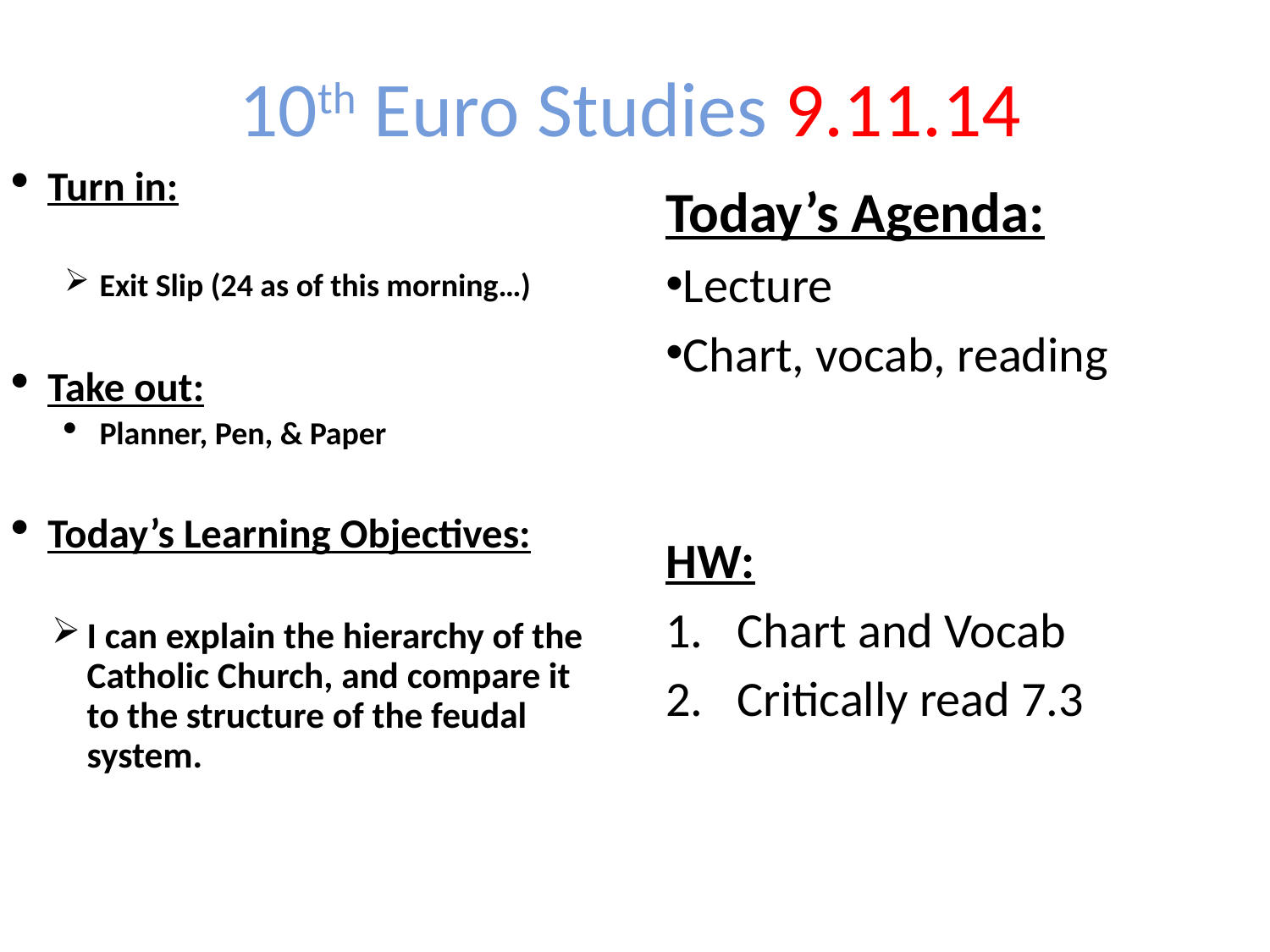

10th Euro Studies 9.11.14
Turn in:

Exit Slip (24 as of this morning…)

Take out:
Planner, Pen, & Paper

Today’s Learning Objectives:

I can explain the hierarchy of the Catholic Church, and compare it to the structure of the feudal system.

Today’s Agenda:
Lecture
Chart, vocab, reading

HW:
Chart and Vocab
Critically read 7.3